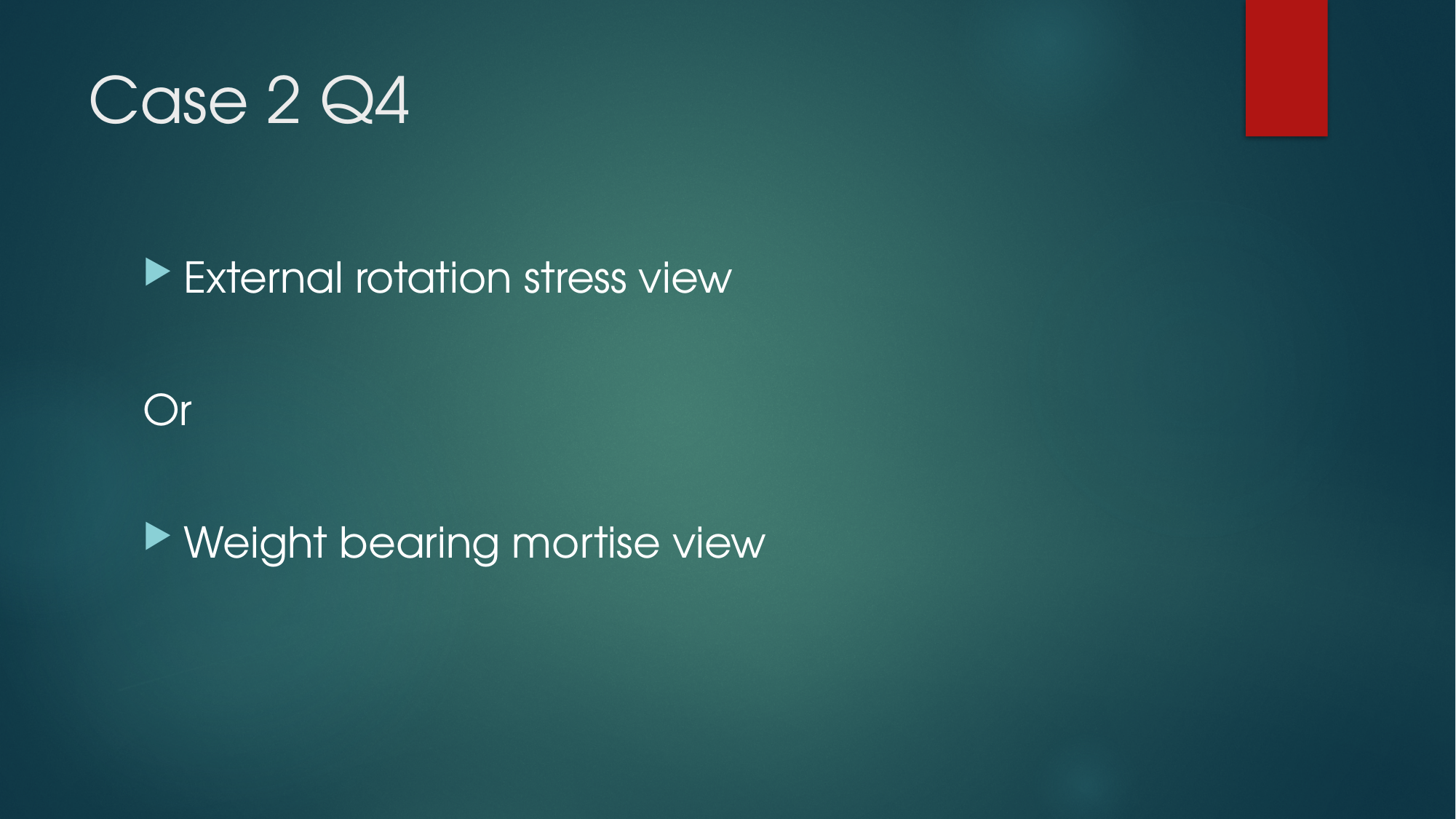

# Case 2 Q4
External rotation stress view

Or

Weight bearing mortise view